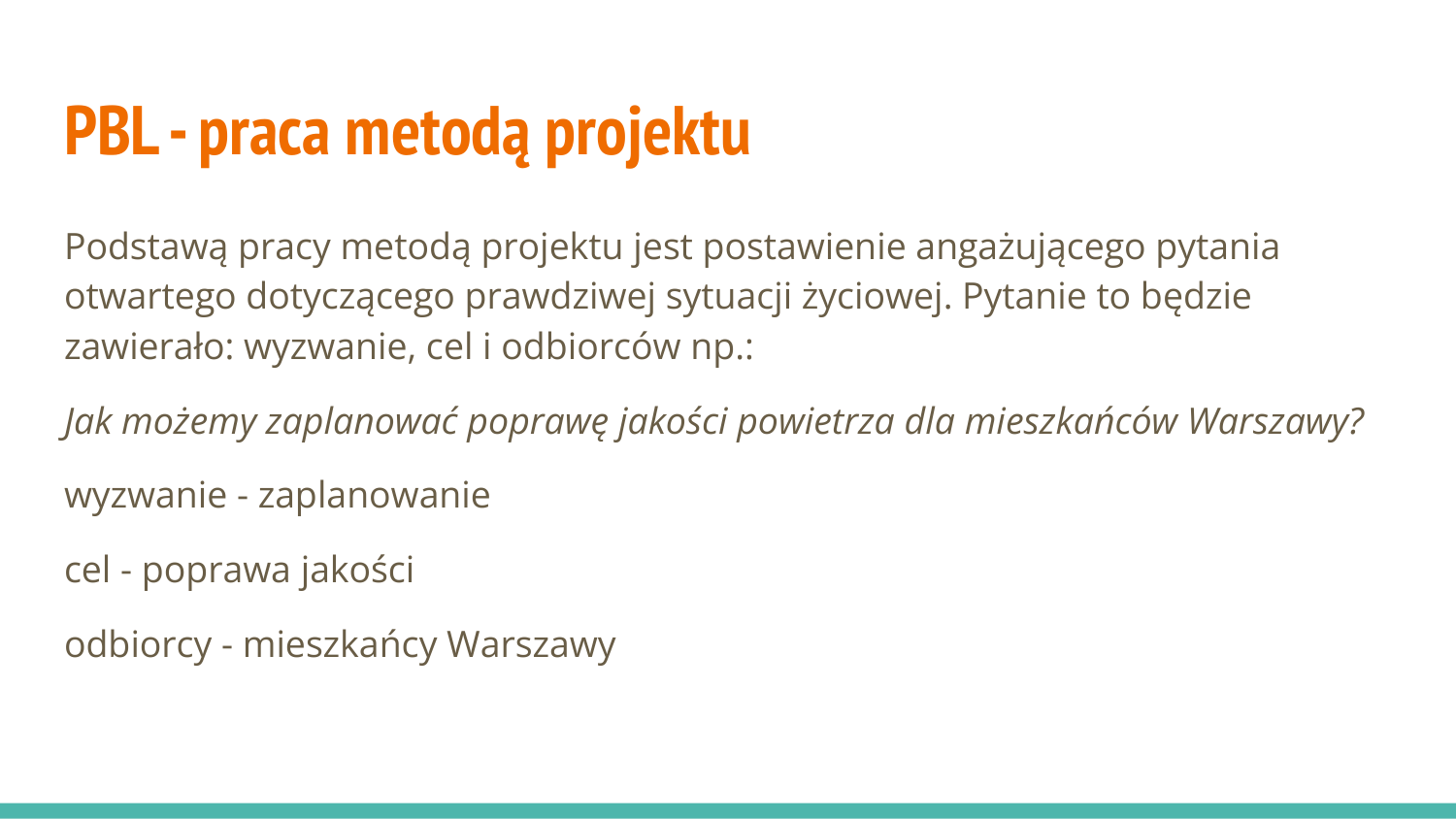

# PBL - praca metodą projektu

Podstawą pracy metodą projektu jest postawienie angażującego pytania otwartego dotyczącego prawdziwej sytuacji życiowej. Pytanie to będzie zawierało: wyzwanie, cel i odbiorców np.:
Jak możemy zaplanować poprawę jakości powietrza dla mieszkańców Warszawy?
wyzwanie - zaplanowanie
cel - poprawa jakości
odbiorcy - mieszkańcy Warszawy